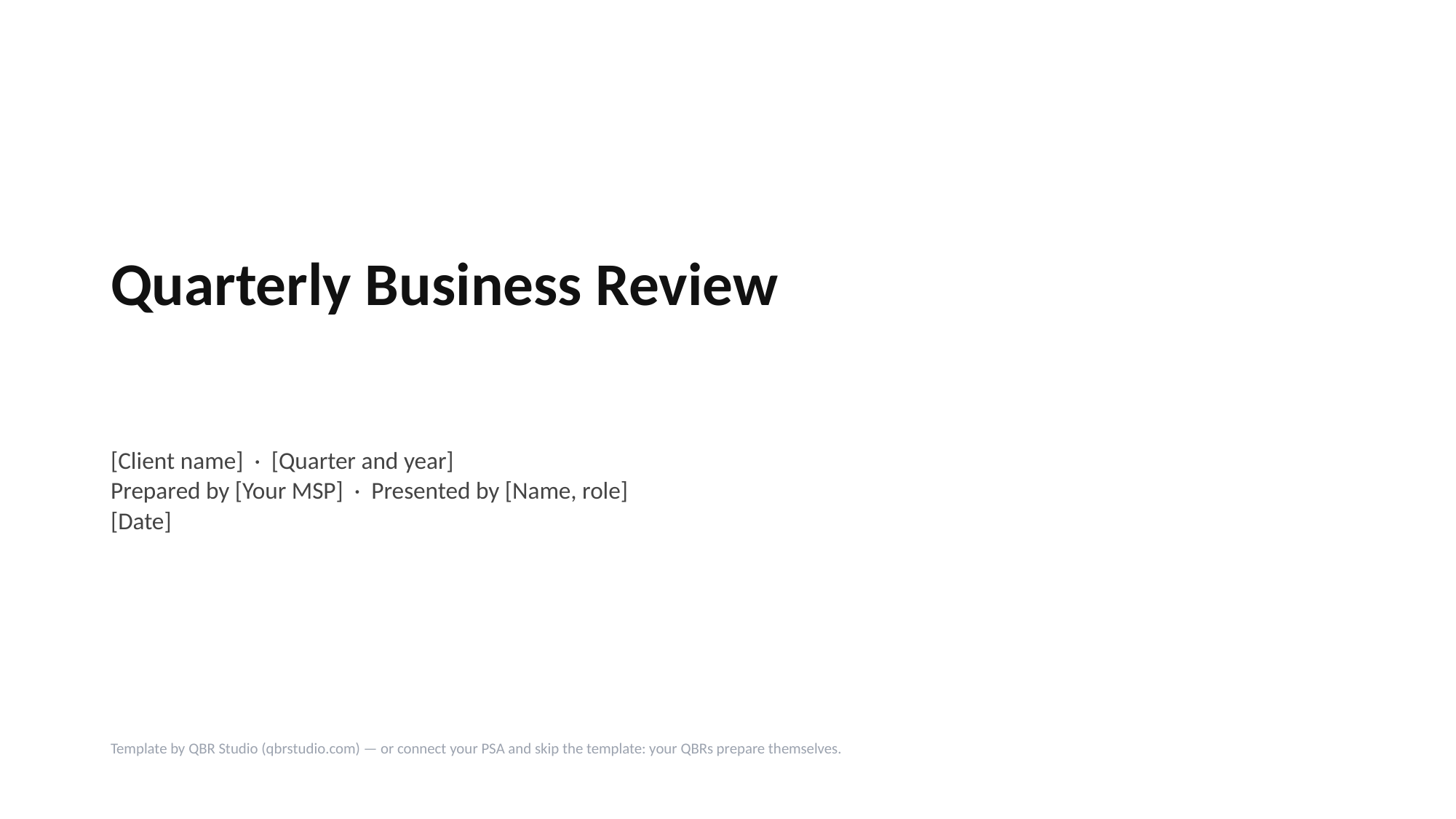

Quarterly Business Review
[Client name]  ·  [Quarter and year]
Prepared by [Your MSP]  ·  Presented by [Name, role]
[Date]
Template by QBR Studio (qbrstudio.com) — or connect your PSA and skip the template: your QBRs prepare themselves.